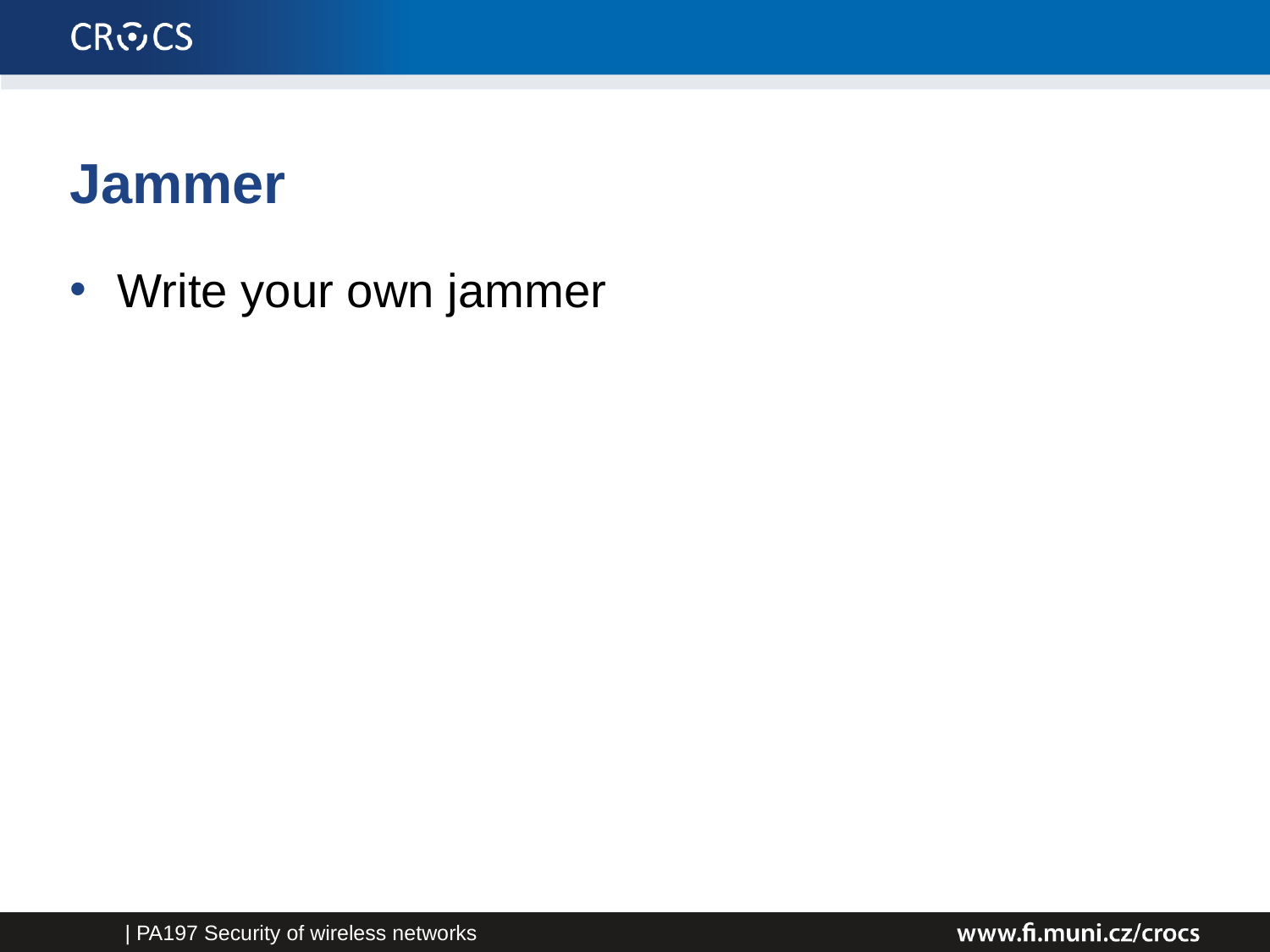

Jammer
Write your own jammer
| PA197 Security of wireless networks